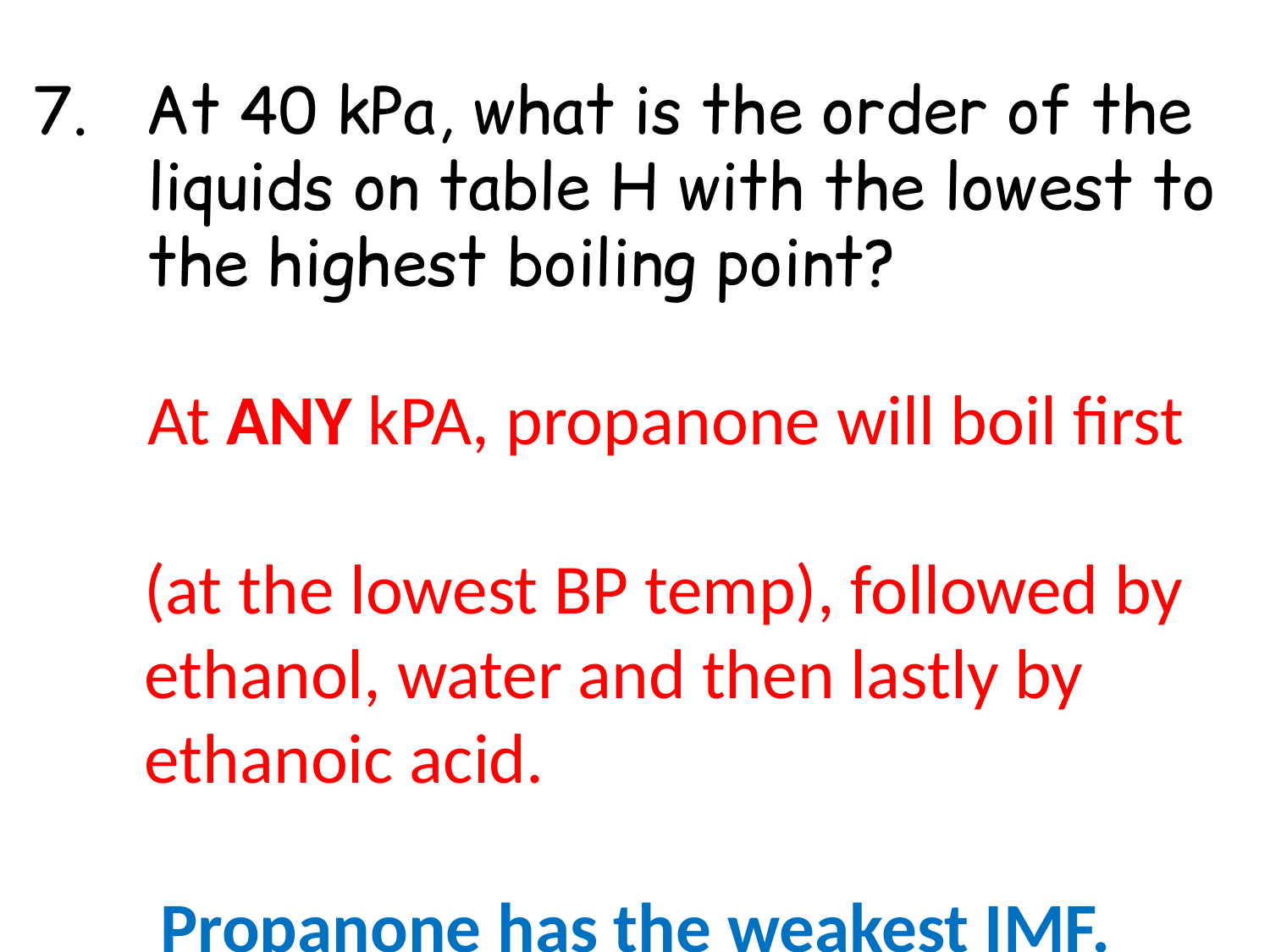

7.   At 40 kPa, what is the order of the
      liquids on table H with the lowest to
      the highest boiling point?
      At ANY kPA, propanone will boil first
       (at the lowest BP temp), followed by
       ethanol, water and then lastly by
       ethanoic acid.
        Propanone has the weakest IMF.